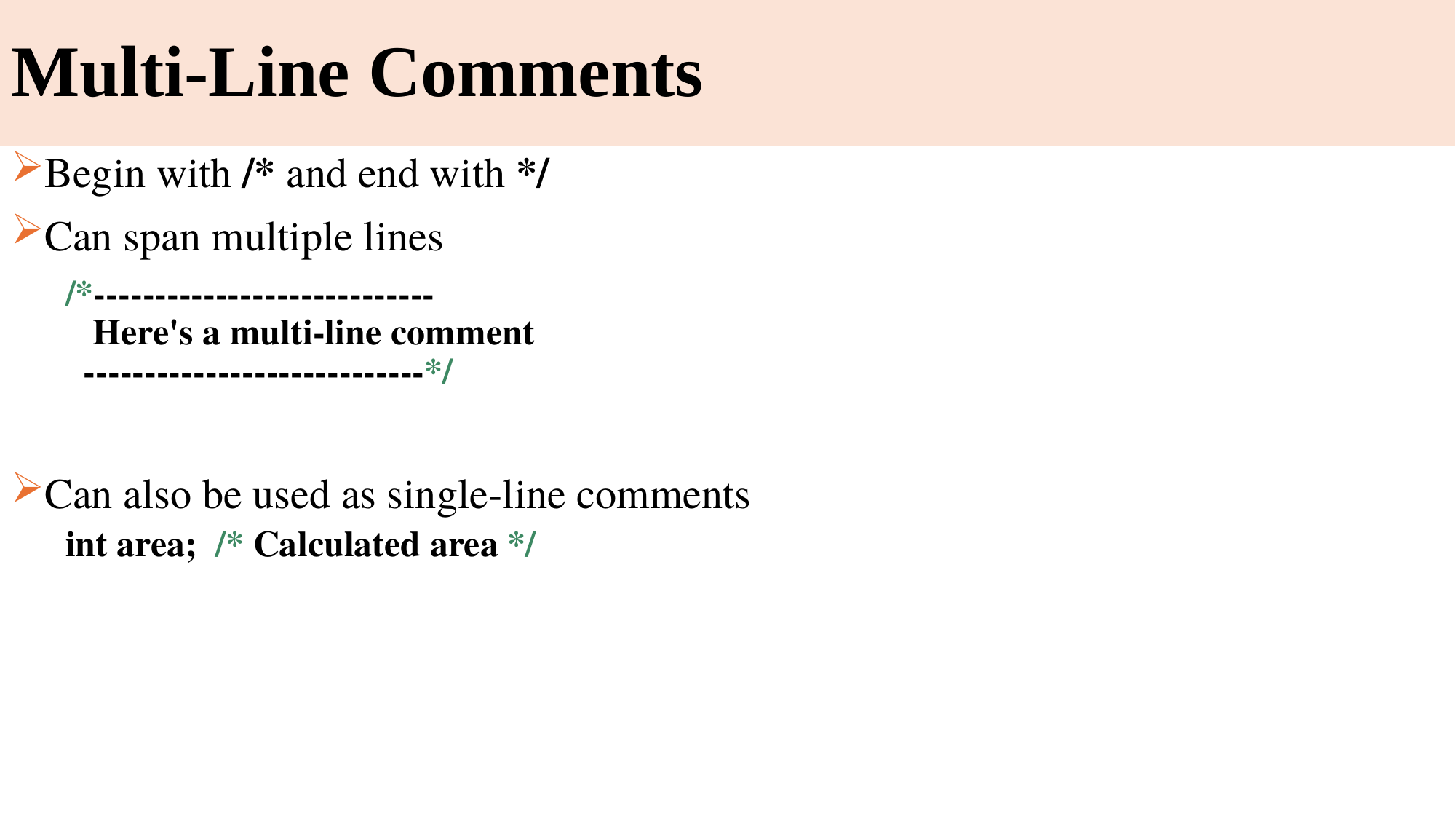

# Multi-Line Comments
Begin with /* and end with */
Can span multiple lines
/*----------------------------
   Here's a multi-line comment
  ----------------------------*/

Can also be used as single-line comments
int area;  /* Calculated area */